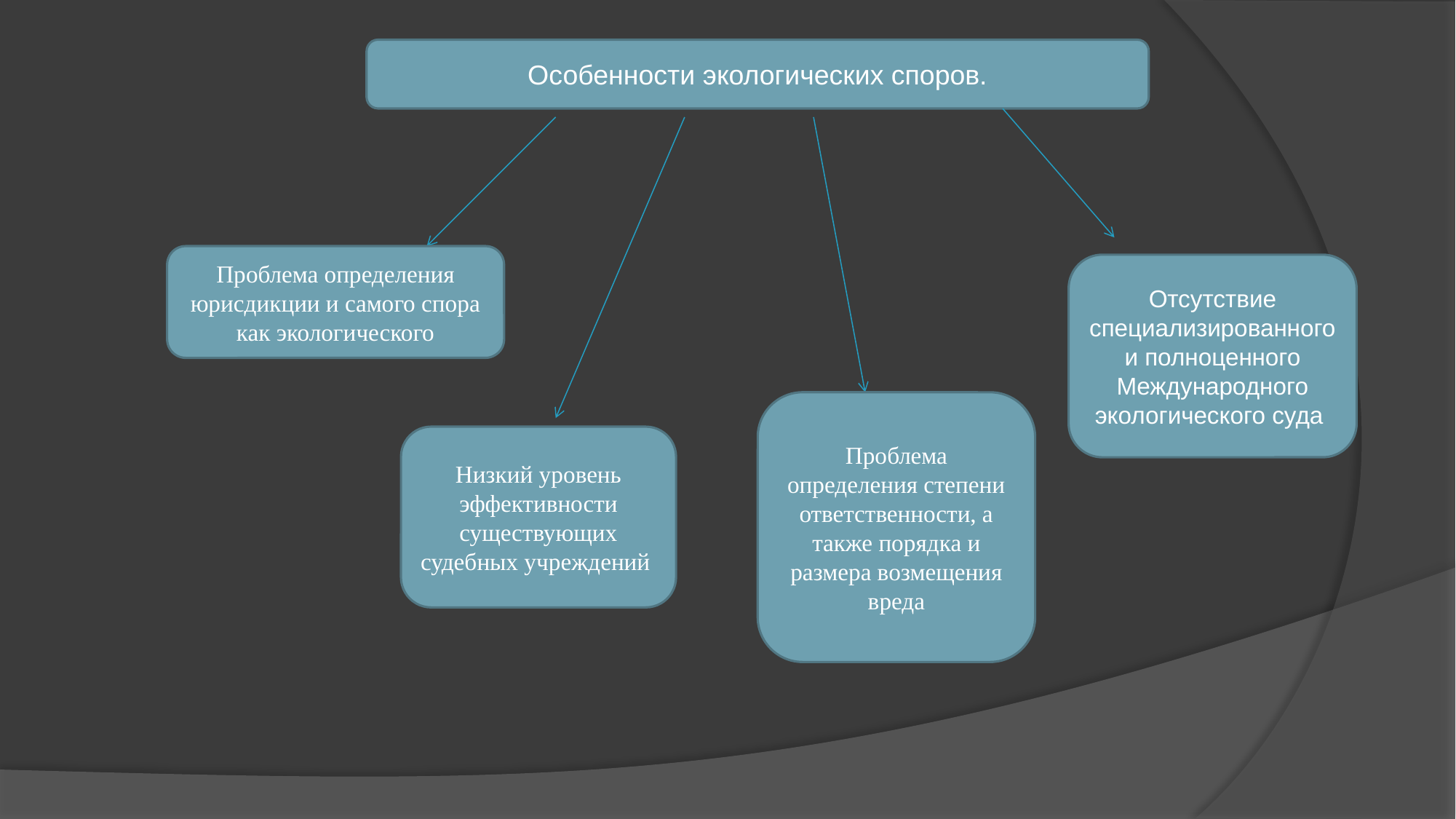

Особенности экологических споров.
Проблема определения юрисдикции и самого спора как экологического
Отсутствие специализированного и полноценного Международного экологического суда
Проблема определения степени ответственности, а также порядка и размера возмещения вреда
Низкий уровень эффективности существующих судебных учреждений